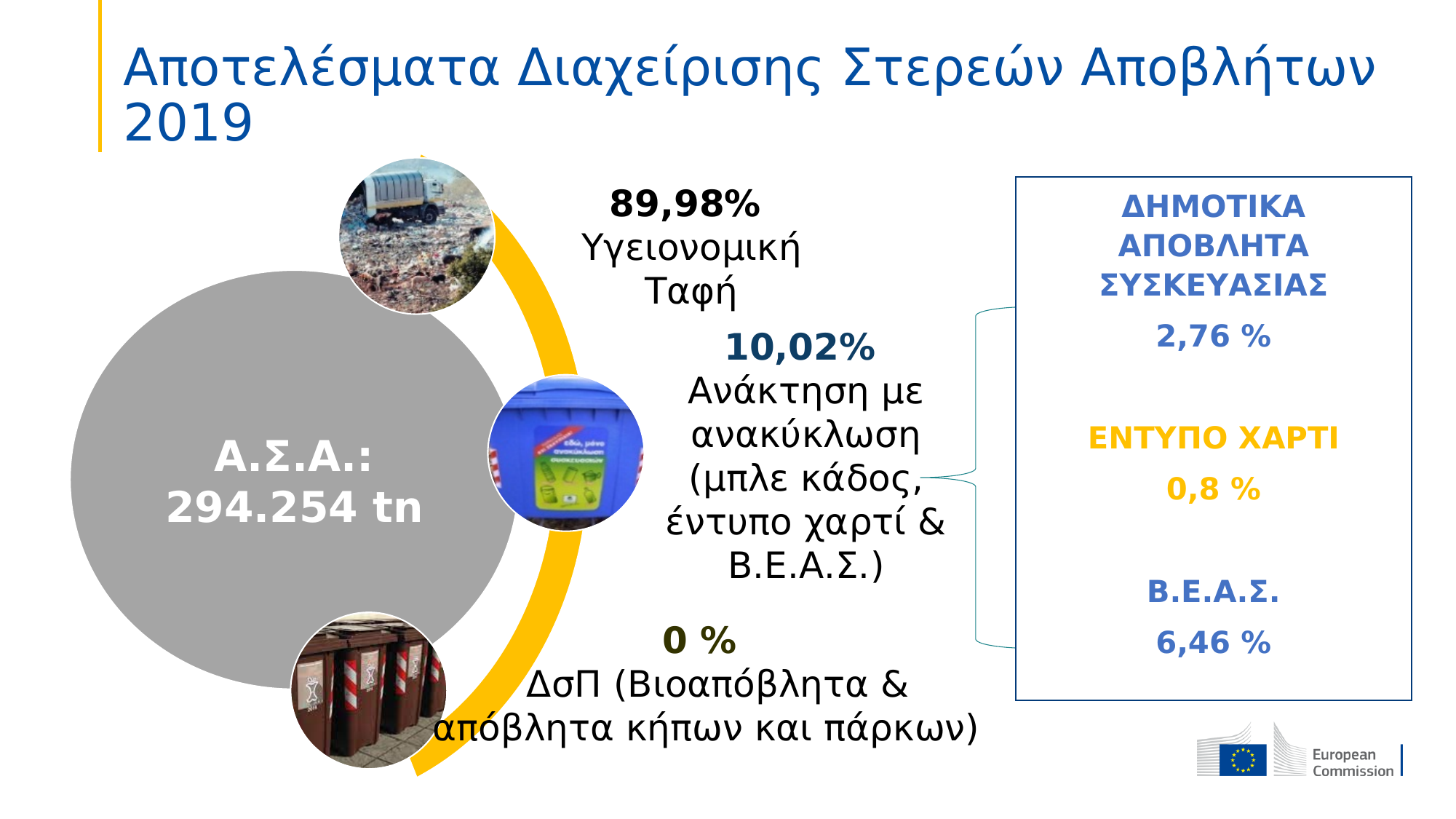

# Αποτελέσματα Διαχείρισης Στερεών Αποβλήτων 2019
Α.Σ.Α.: 294.254 tn
89,98%  Υγειονομική Ταφή
10,02%
Ανάκτηση με ανακύκλωση
(μπλε κάδος, έντυπο χαρτί & Β.Ε.Α.Σ.)

0 %
   ΔσΠ (Βιοαπόβλητα &  απόβλητα κήπων και πάρκων)
ΔΗΜΟΤΙΚΑ ΑΠΟΒΛΗΤΑ ΣΥΣΚΕΥΑΣΙΑΣ
2,76 %

ΕΝΤΥΠΟ ΧΑΡΤΙ
0,8 %

Β.Ε.Α.Σ.
6,46 %